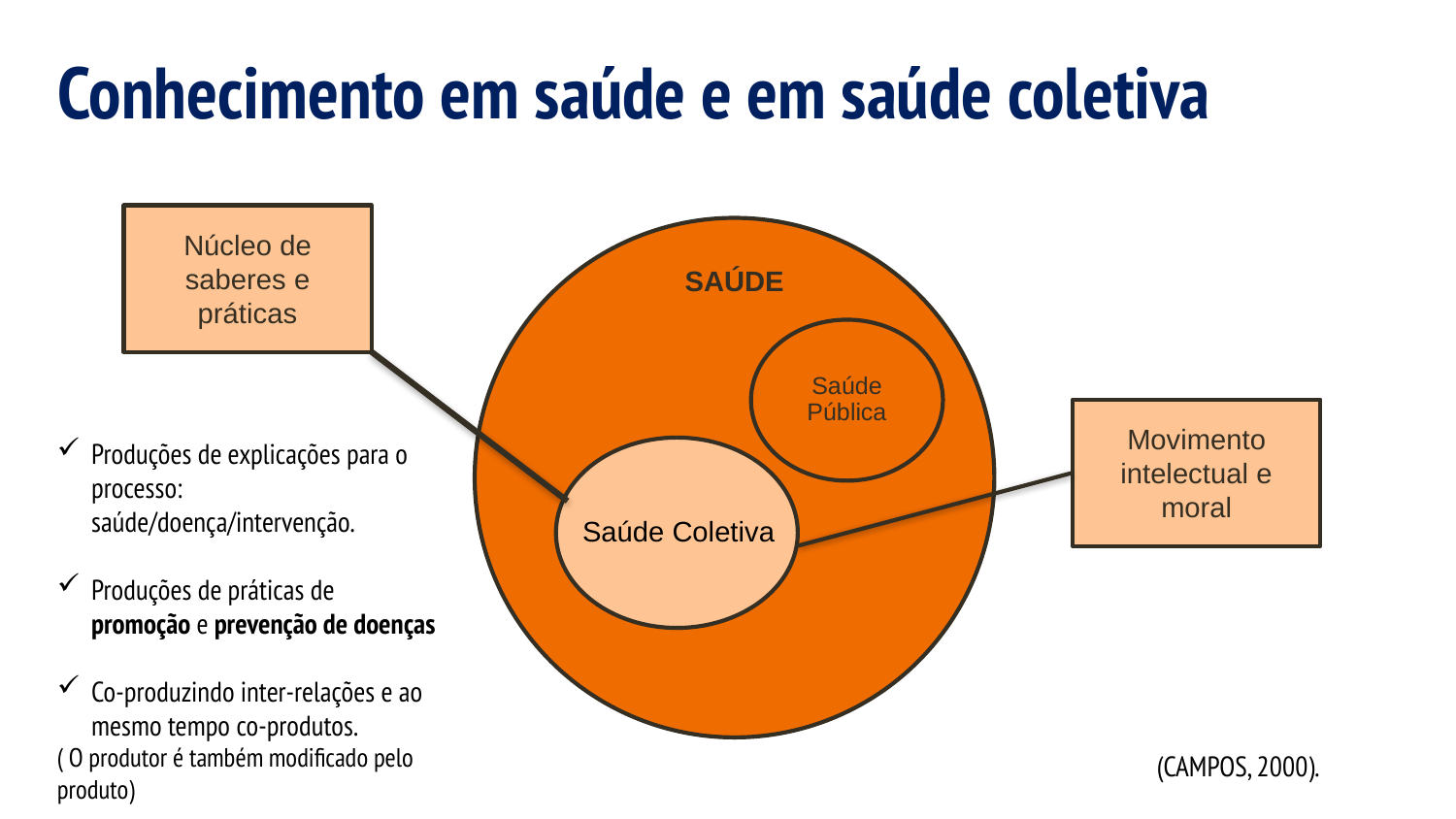

# Conhecimento em saúde e em saúde coletiva
Núcleo de saberes e práticas
SAÚDE

Saúde Pública
Movimento intelectual e moral
Produções de explicações para o processo: saúde/doença/intervenção.

Produções de práticas de promoção e prevenção de doenças

Co-produzindo inter-relações e ao mesmo tempo co-produtos.
( O produtor é também modificado pelo produto)
Saúde Coletiva
(CAMPOS, 2000).